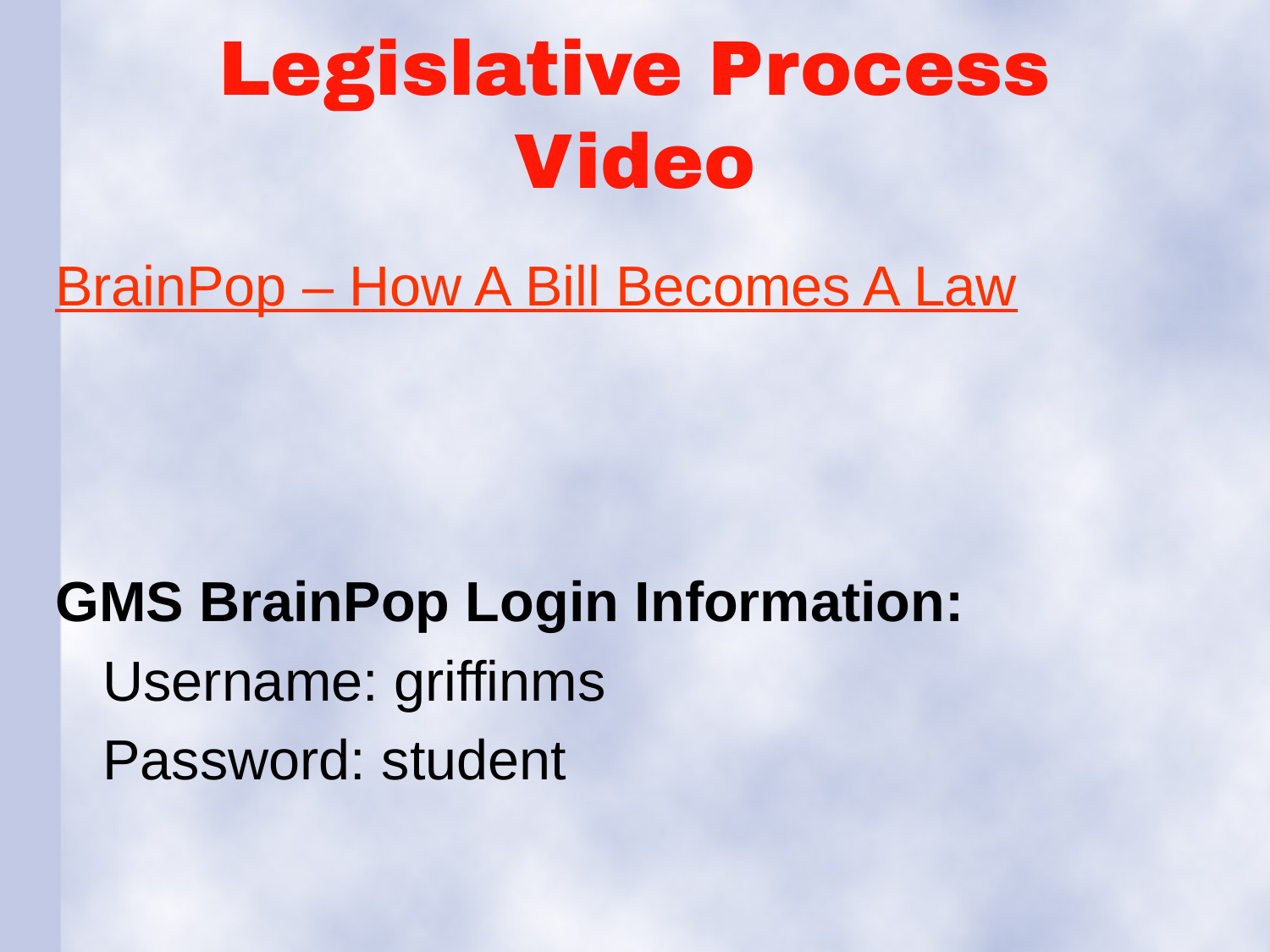

# Legislative Process Video
BrainPop – How A Bill Becomes A Law

GMS BrainPop Login Information:
	Username: griffinms
	Password: student